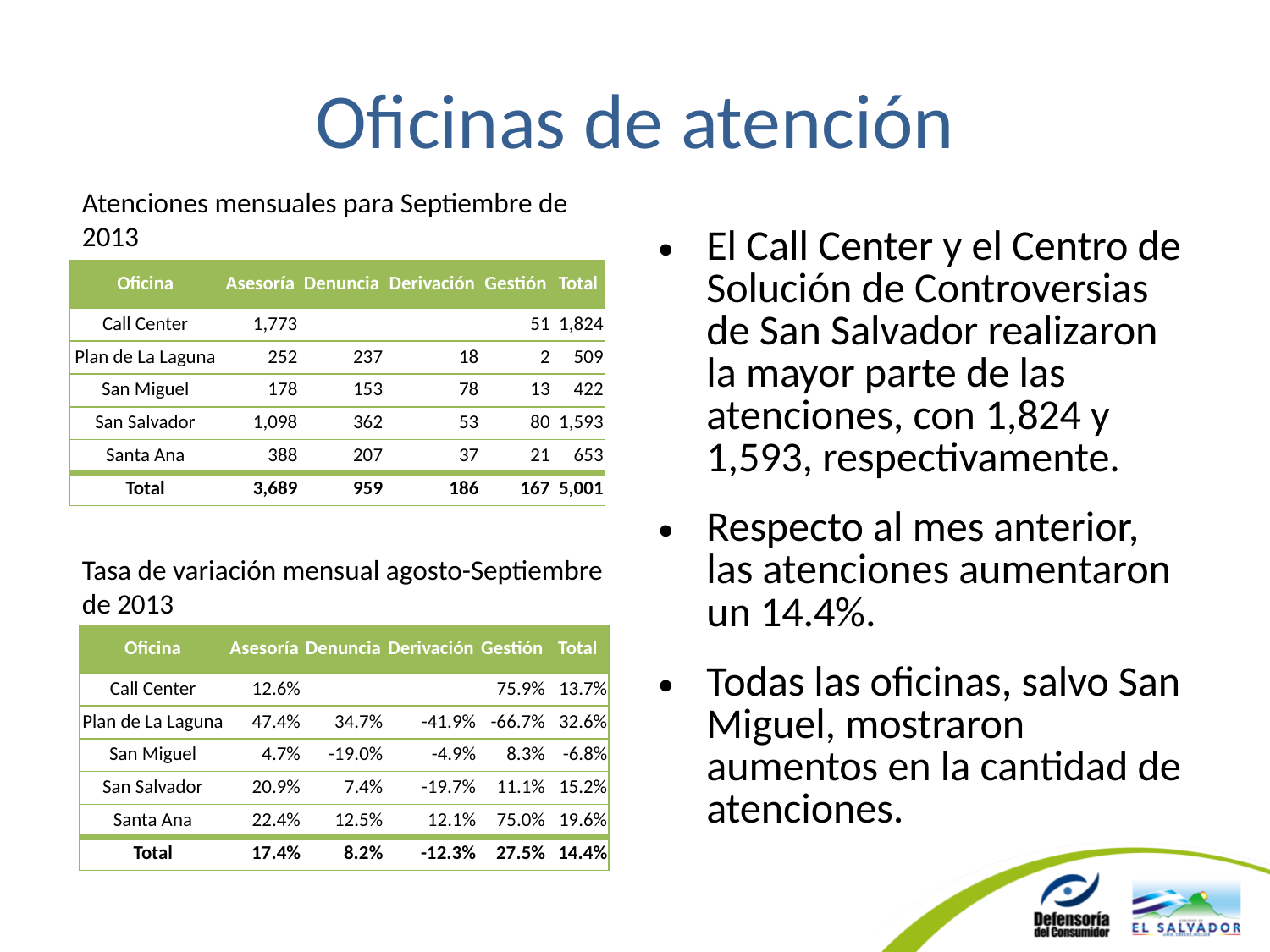

# Oficinas de atención
Atenciones mensuales para Septiembre de 2013
El Call Center y el Centro de Solución de Controversias de San Salvador realizaron la mayor parte de las atenciones, con 1,824 y 1,593, respectivamente.
Respecto al mes anterior, las atenciones aumentaron un 14.4%.
Todas las oficinas, salvo San Miguel, mostraron aumentos en la cantidad de atenciones.
| Oficina | Asesoría | Denuncia | Derivación | Gestión | Total |
| --- | --- | --- | --- | --- | --- |
| Call Center | 1,773 |  |  | 51 | 1,824 |
| Plan de La Laguna | 252 | 237 | 18 | 2 | 509 |
| San Miguel | 178 | 153 | 78 | 13 | 422 |
| San Salvador | 1,098 | 362 | 53 | 80 | 1,593 |
| Santa Ana | 388 | 207 | 37 | 21 | 653 |
| Total | 3,689 | 959 | 186 | 167 | 5,001 |
Tasa de variación mensual agosto-Septiembre de 2013
| Oficina | Asesoría | Denuncia | Derivación | Gestión | Total |
| --- | --- | --- | --- | --- | --- |
| Call Center | 12.6% |  |  | 75.9% | 13.7% |
| Plan de La Laguna | 47.4% | 34.7% | -41.9% | -66.7% | 32.6% |
| San Miguel | 4.7% | -19.0% | -4.9% | 8.3% | -6.8% |
| San Salvador | 20.9% | 7.4% | -19.7% | 11.1% | 15.2% |
| Santa Ana | 22.4% | 12.5% | 12.1% | 75.0% | 19.6% |
| Total | 17.4% | 8.2% | -12.3% | 27.5% | 14.4% |